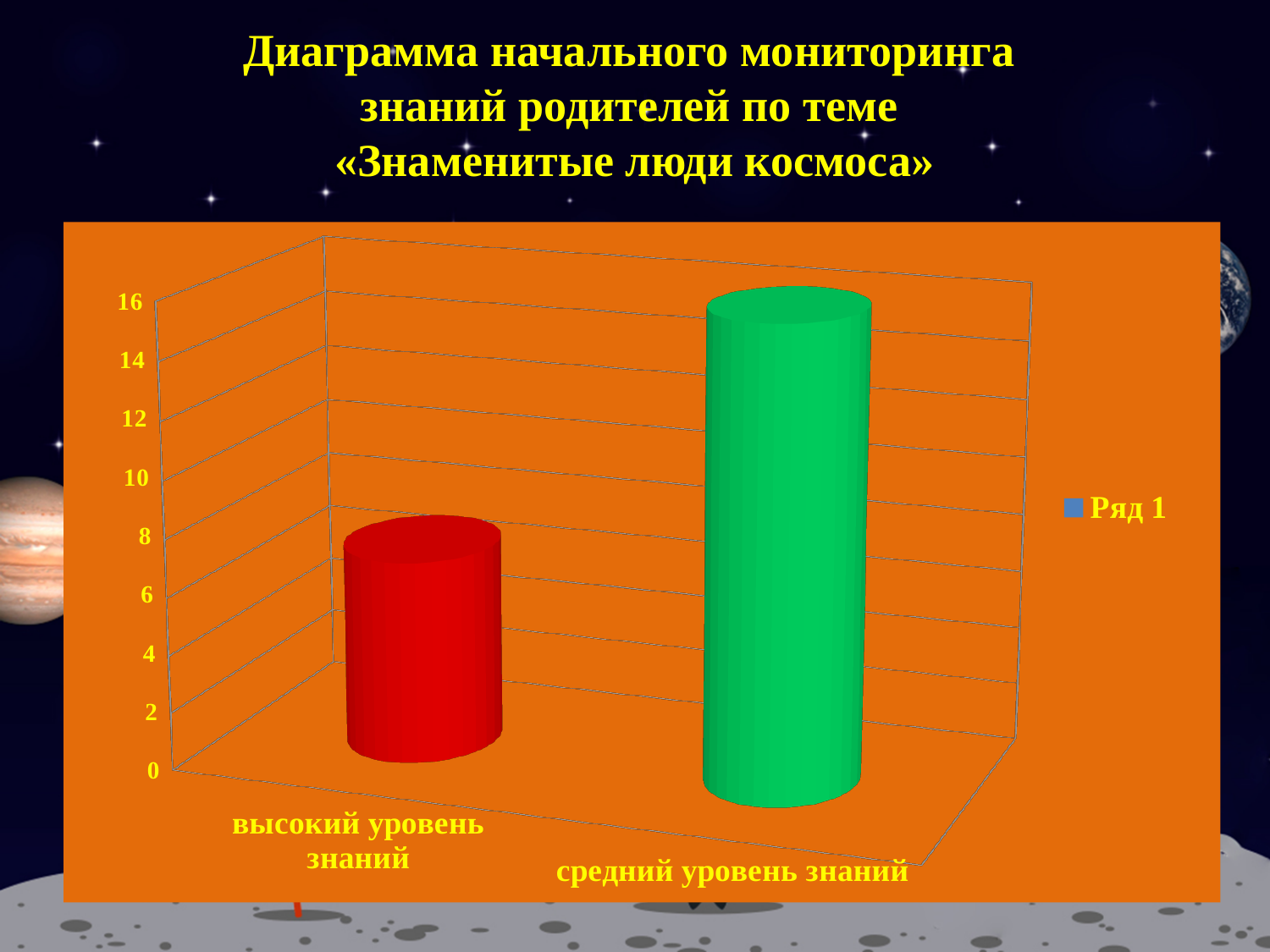

# Диаграмма начального мониторинга знаний родителей по теме «Знаменитые люди космоса»

[unsupported chart]